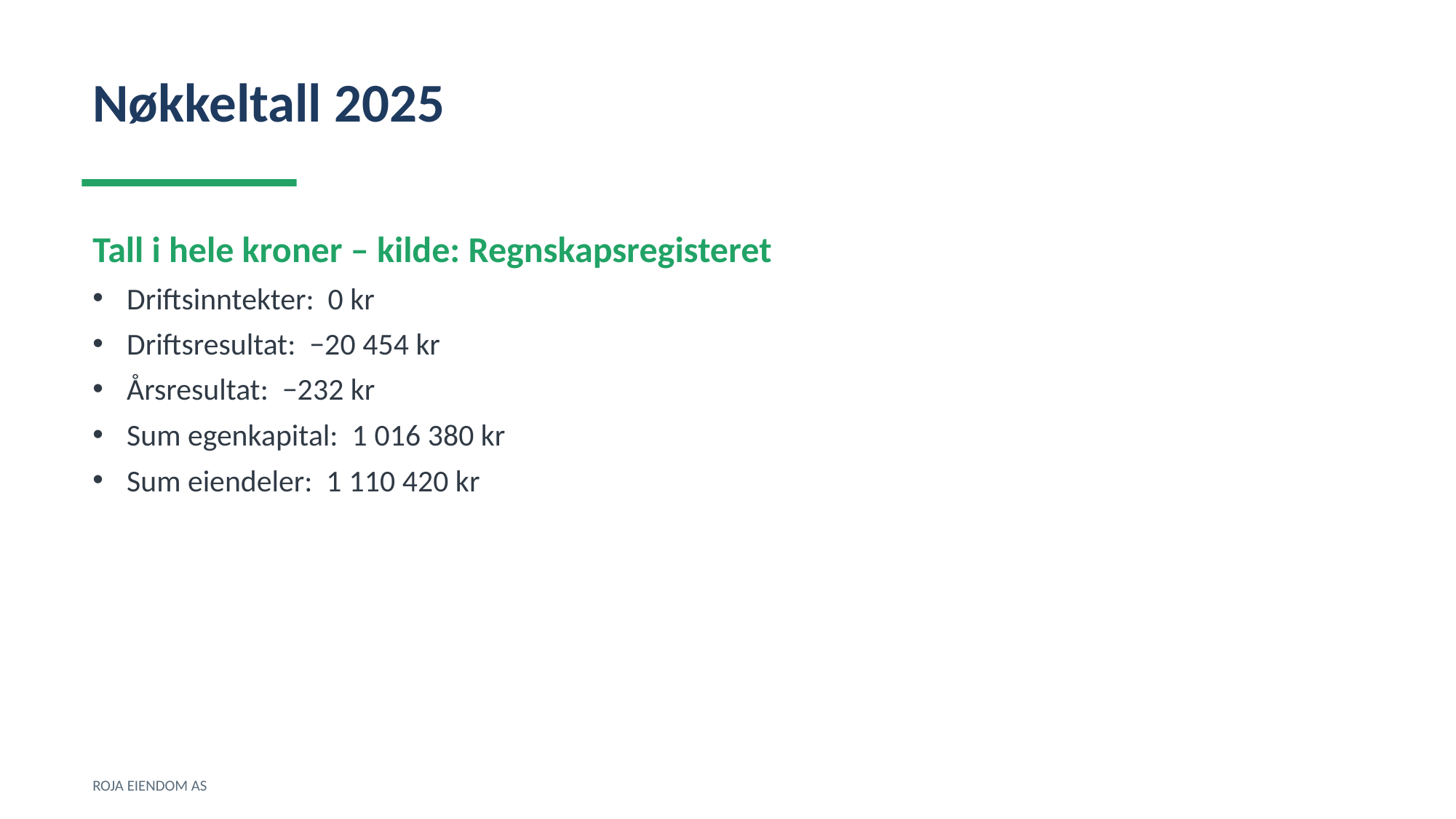

Nøkkeltall 2025

Tall i hele kroner – kilde: Regnskapsregisteret
Driftsinntekter:  0 kr
Driftsresultat:  −20 454 kr
Årsresultat:  −232 kr
Sum egenkapital:  1 016 380 kr
Sum eiendeler:  1 110 420 kr
ROJA EIENDOM AS